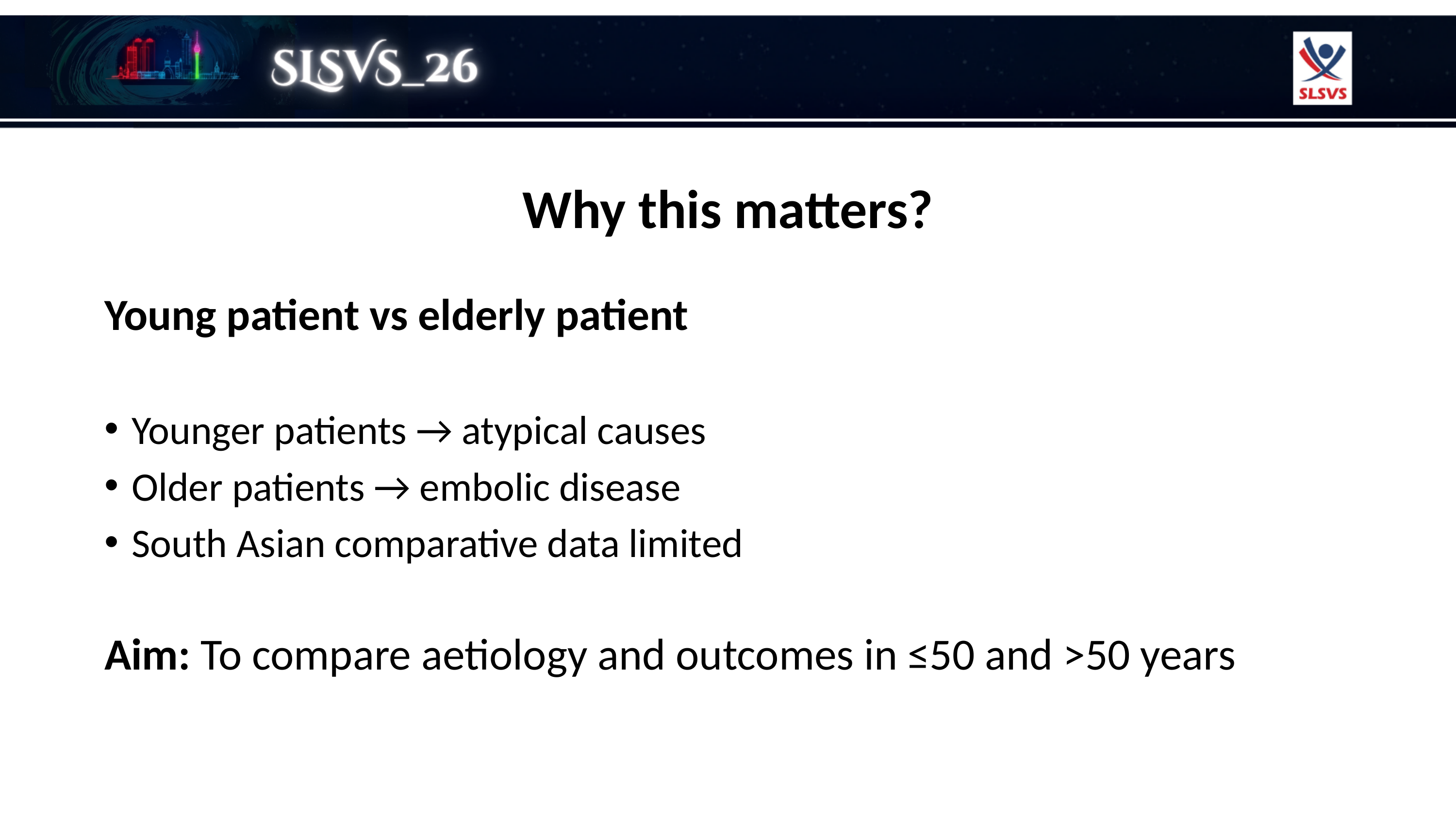

# Why this matters?
Young patient vs elderly patient

Younger patients → atypical causes
Older patients → embolic disease
South Asian comparative data limited

Aim: To compare aetiology and outcomes in ≤50 and >50 years